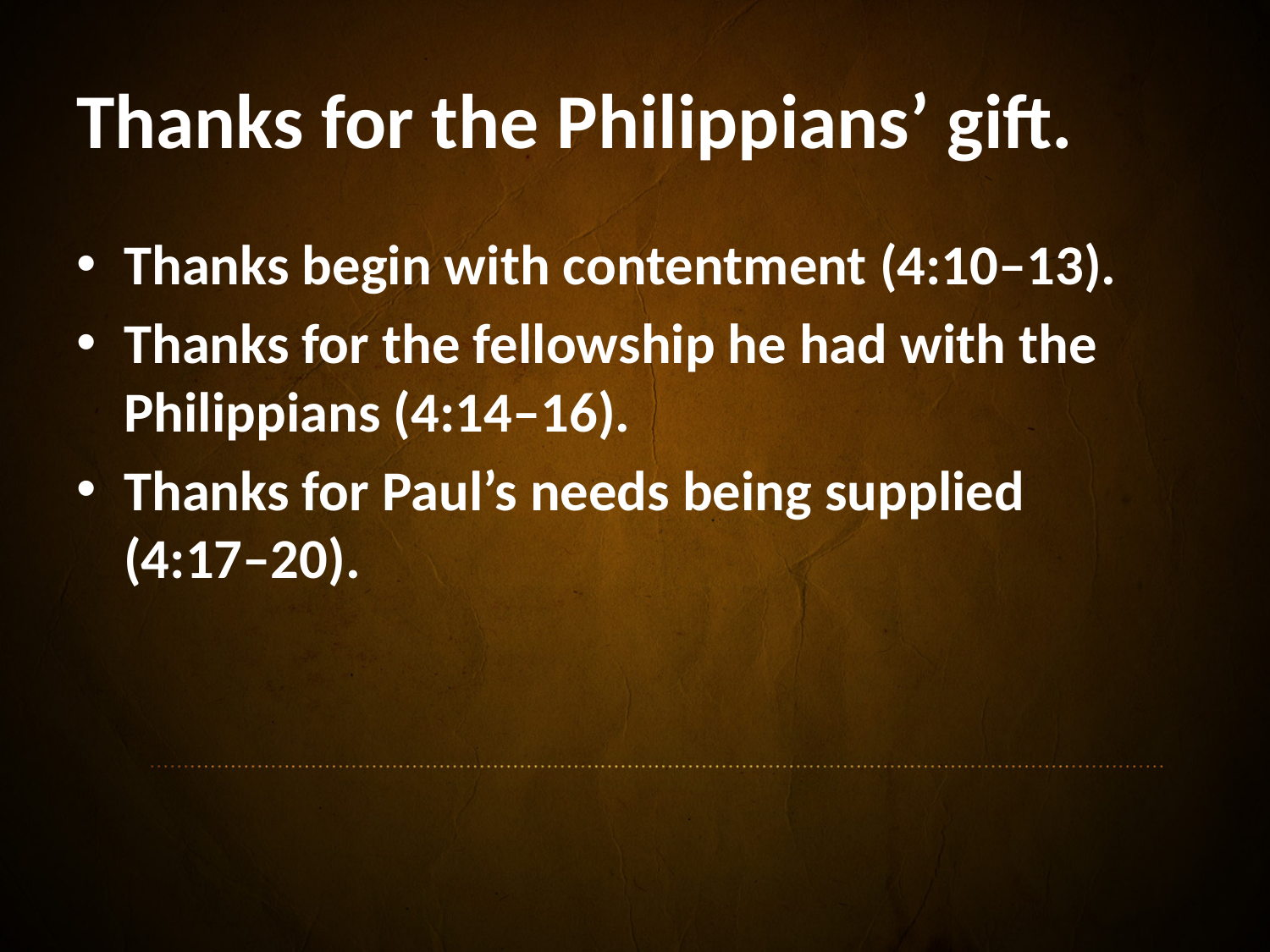

# Thanks for the Philippians’ gift.
Thanks begin with contentment (4:10–13).
Thanks for the fellowship he had with the Philippians (4:14–16).
Thanks for Paul’s needs being supplied
(4:17–20).